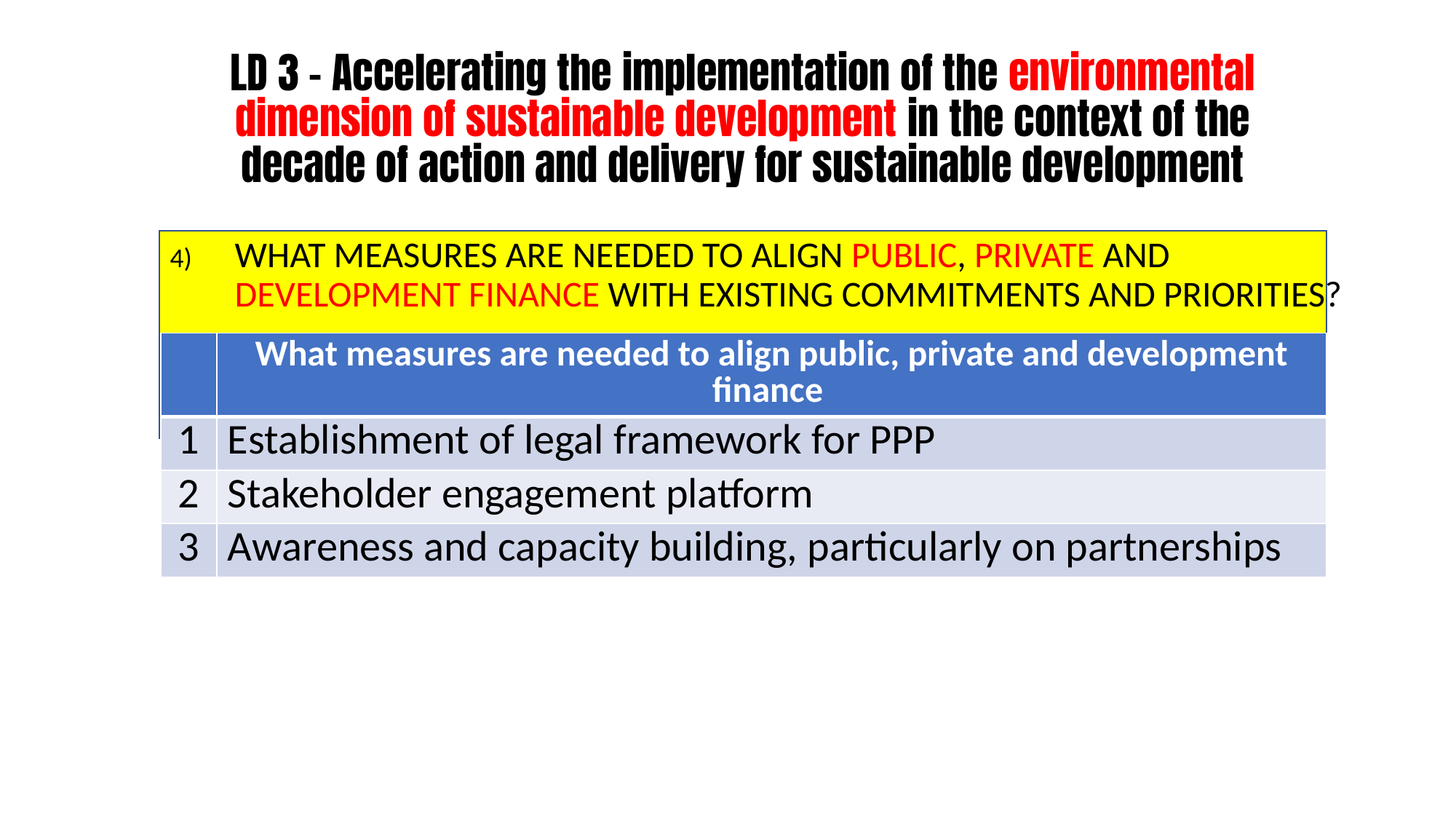

# LD 3 - Accelerating the implementation of the environmental dimension of sustainable development in the context of the decade of action and delivery for sustainable development

What measures are needed to align public, private and development finance with existing commitments and priorities?

|  | What measures are needed to align public, private and development finance |
| --- | --- |
| 1 | Establishment of legal framework for PPP |
| 2 | Stakeholder engagement platform |
| 3 | Awareness and capacity building, particularly on partnerships |